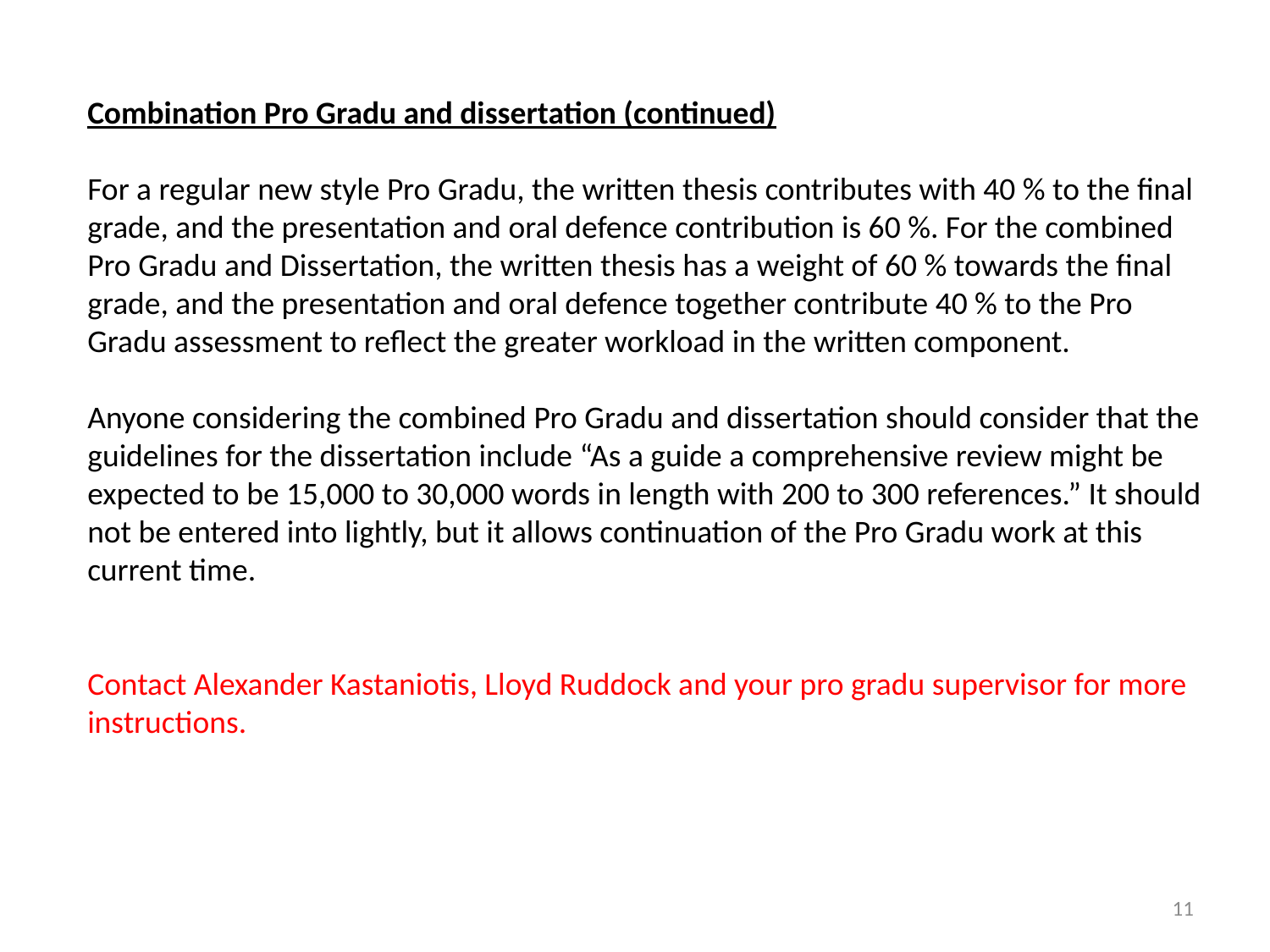

Combination Pro Gradu and dissertation (continued)

For a regular new style Pro Gradu, the written thesis contributes with 40 % to the final grade, and the presentation and oral defence contribution is 60 %. For the combined Pro Gradu and Dissertation, the written thesis has a weight of 60 % towards the final grade, and the presentation and oral defence together contribute 40 % to the Pro Gradu assessment to reflect the greater workload in the written component.

Anyone considering the combined Pro Gradu and dissertation should consider that the guidelines for the dissertation include “As a guide a comprehensive review might be expected to be 15,000 to 30,000 words in length with 200 to 300 references.” It should not be entered into lightly, but it allows continuation of the Pro Gradu work at this current time.

Contact Alexander Kastaniotis, Lloyd Ruddock and your pro gradu supervisor for more
instructions.
11